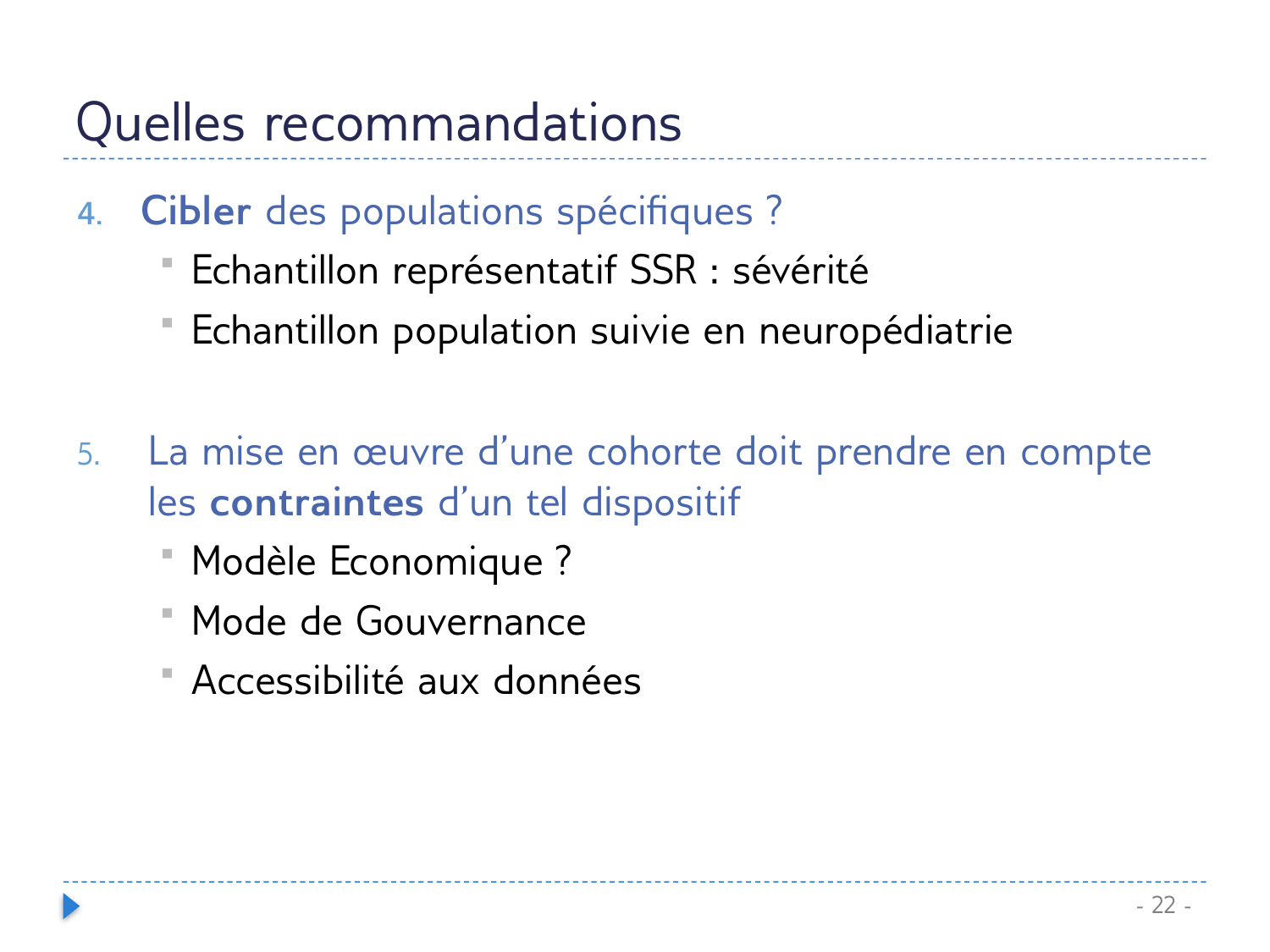

# Quelles recommandations
Cibler des populations spécifiques ?
Echantillon représentatif SSR : sévérité
Echantillon population suivie en neuropédiatrie

La mise en œuvre d’une cohorte doit prendre en compte les contraintes d’un tel dispositif
Modèle Economique ?
Mode de Gouvernance
Accessibilité aux données

- 22 -